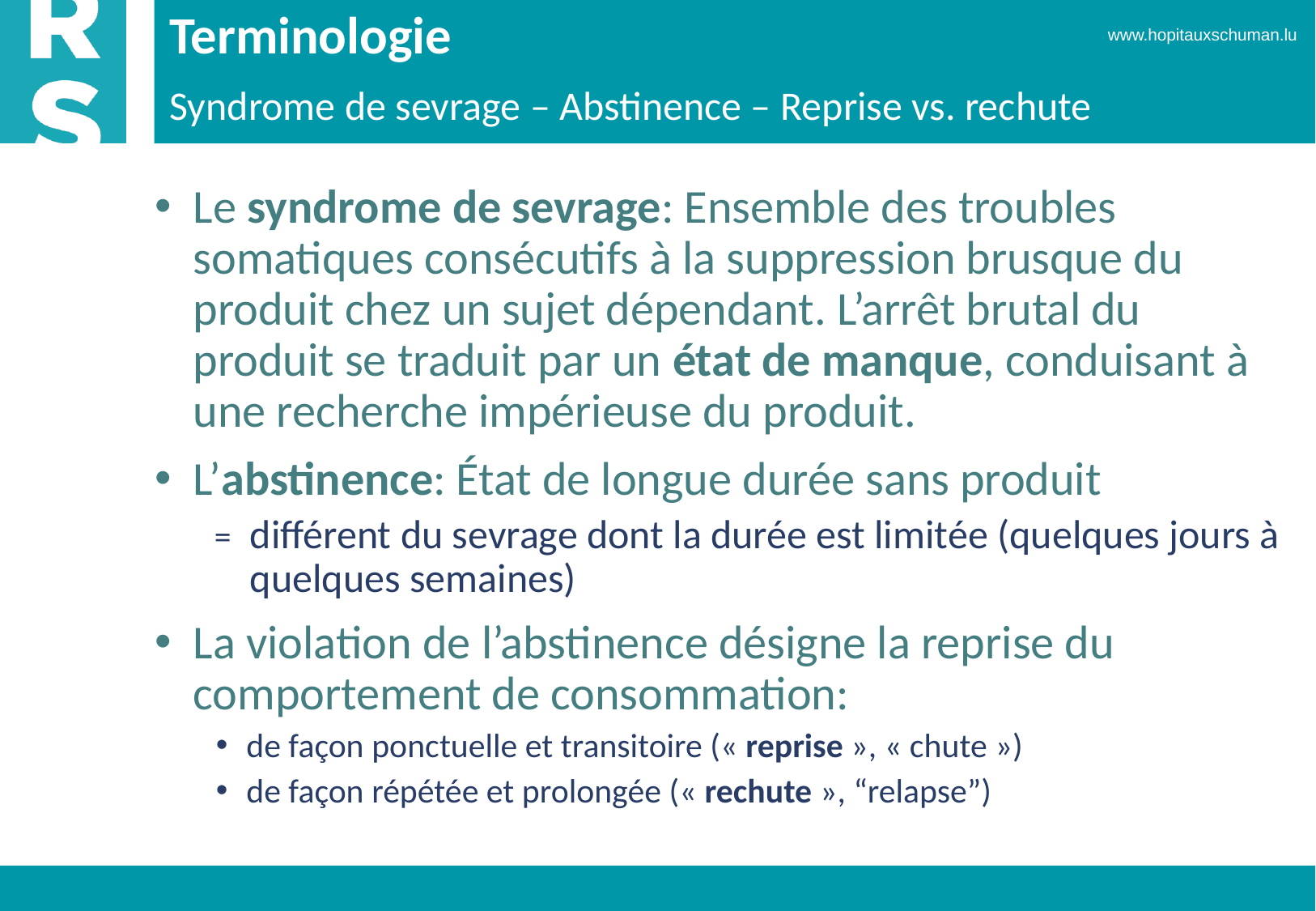

# Terminologie
Syndrome de sevrage – Abstinence – Reprise vs. rechute
Le syndrome de sevrage: Ensemble des troubles somatiques consécutifs à la suppression brusque du produit chez un sujet dépendant. L’arrêt brutal du produit se traduit par un état de manque, conduisant à une recherche impérieuse du produit.
L’abstinence: État de longue durée sans produit
=	différent du sevrage dont la durée est limitée (quelques jours à quelques semaines)
La violation de l’abstinence désigne la reprise du comportement de consommation:
de façon ponctuelle et transitoire (« reprise », « chute »)
de façon répétée et prolongée (« rechute », “relapse”)